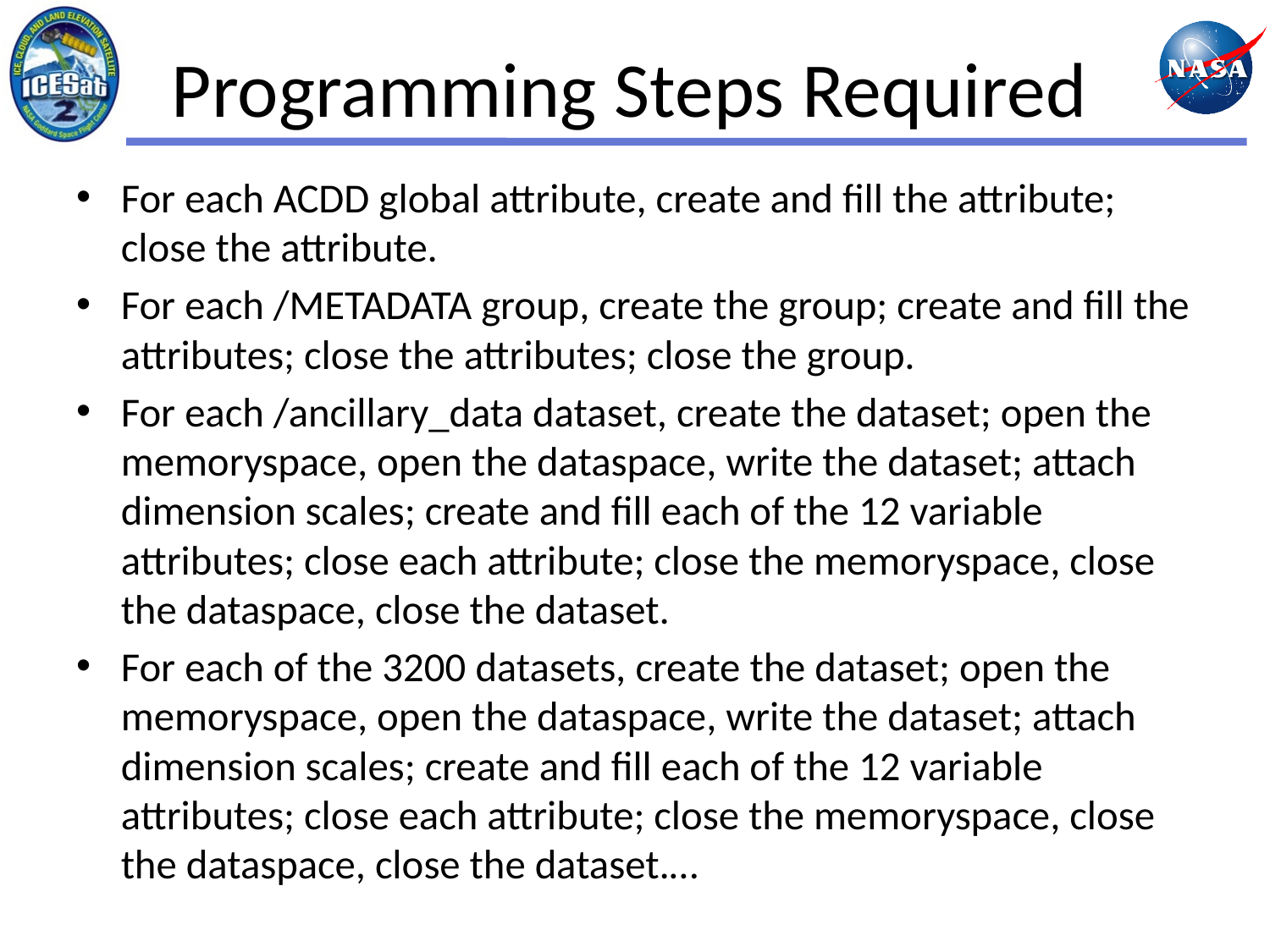

# Programming Steps Required
For each ACDD global attribute, create and fill the attribute; close the attribute.
For each /METADATA group, create the group; create and fill the attributes; close the attributes; close the group.
For each /ancillary_data dataset, create the dataset; open the memoryspace, open the dataspace, write the dataset; attach dimension scales; create and fill each of the 12 variable attributes; close each attribute; close the memoryspace, close the dataspace, close the dataset.
For each of the 3200 datasets, create the dataset; open the memoryspace, open the dataspace, write the dataset; attach dimension scales; create and fill each of the 12 variable attributes; close each attribute; close the memoryspace, close the dataspace, close the dataset.…